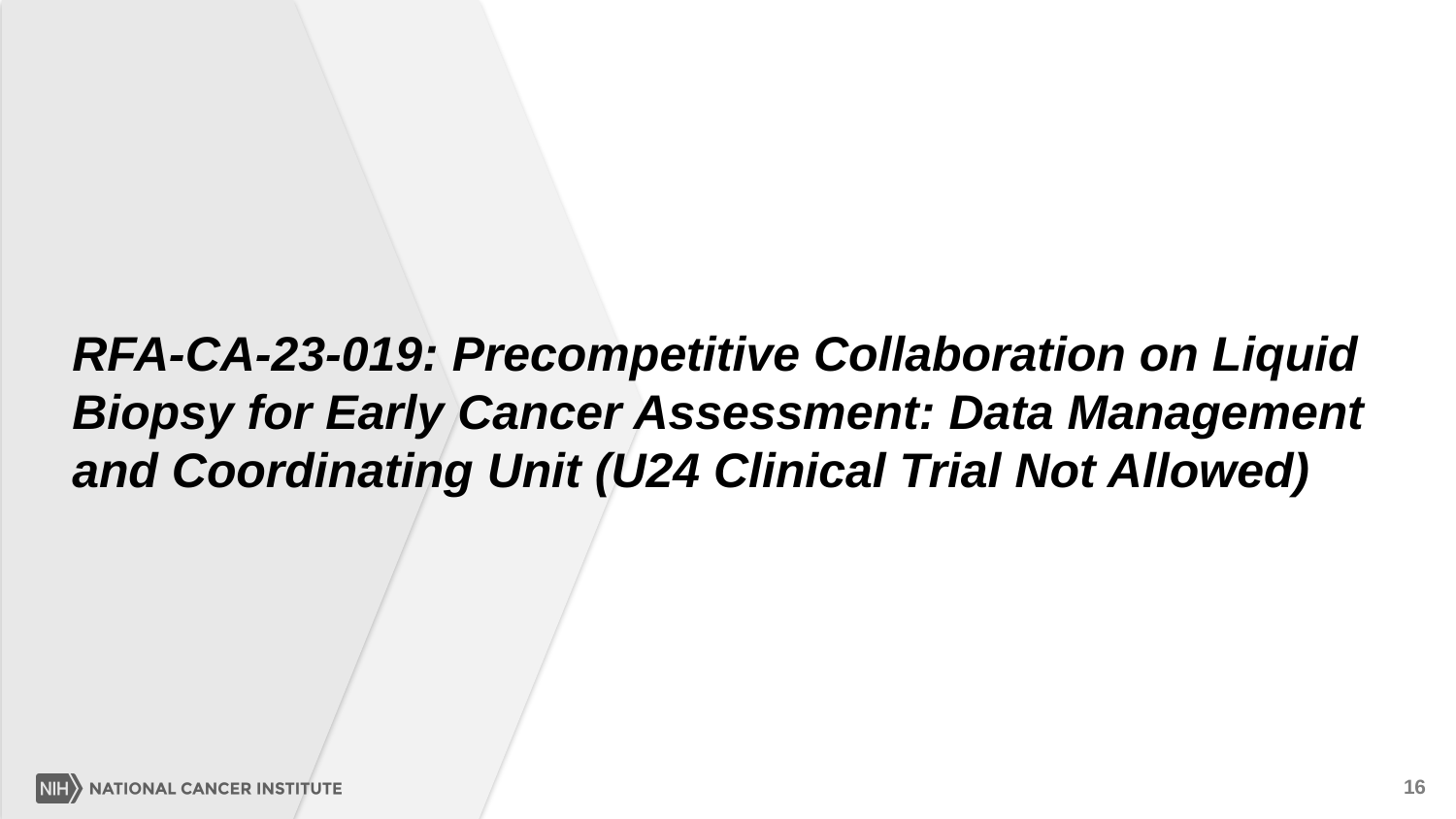

RFA-CA-23-019: Precompetitive Collaboration on Liquid Biopsy for Early Cancer Assessment: Data Management and Coordinating Unit (U24 Clinical Trial Not Allowed)